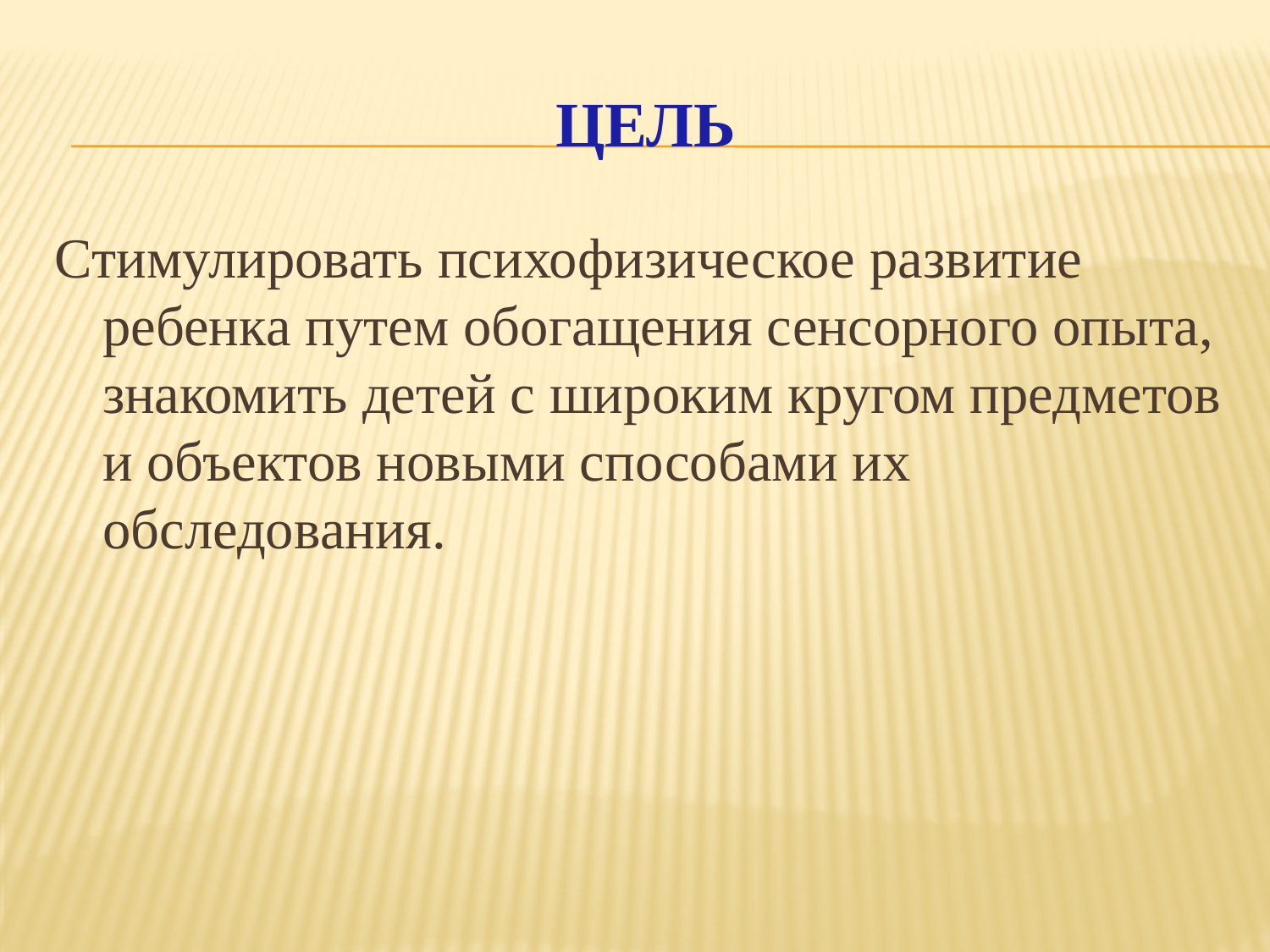

# Цель
Стимулировать психофизическое развитие ребенка путем обогащения сенсорного опыта, знакомить детей с широким кругом предметов и объектов новыми способами их обследования.